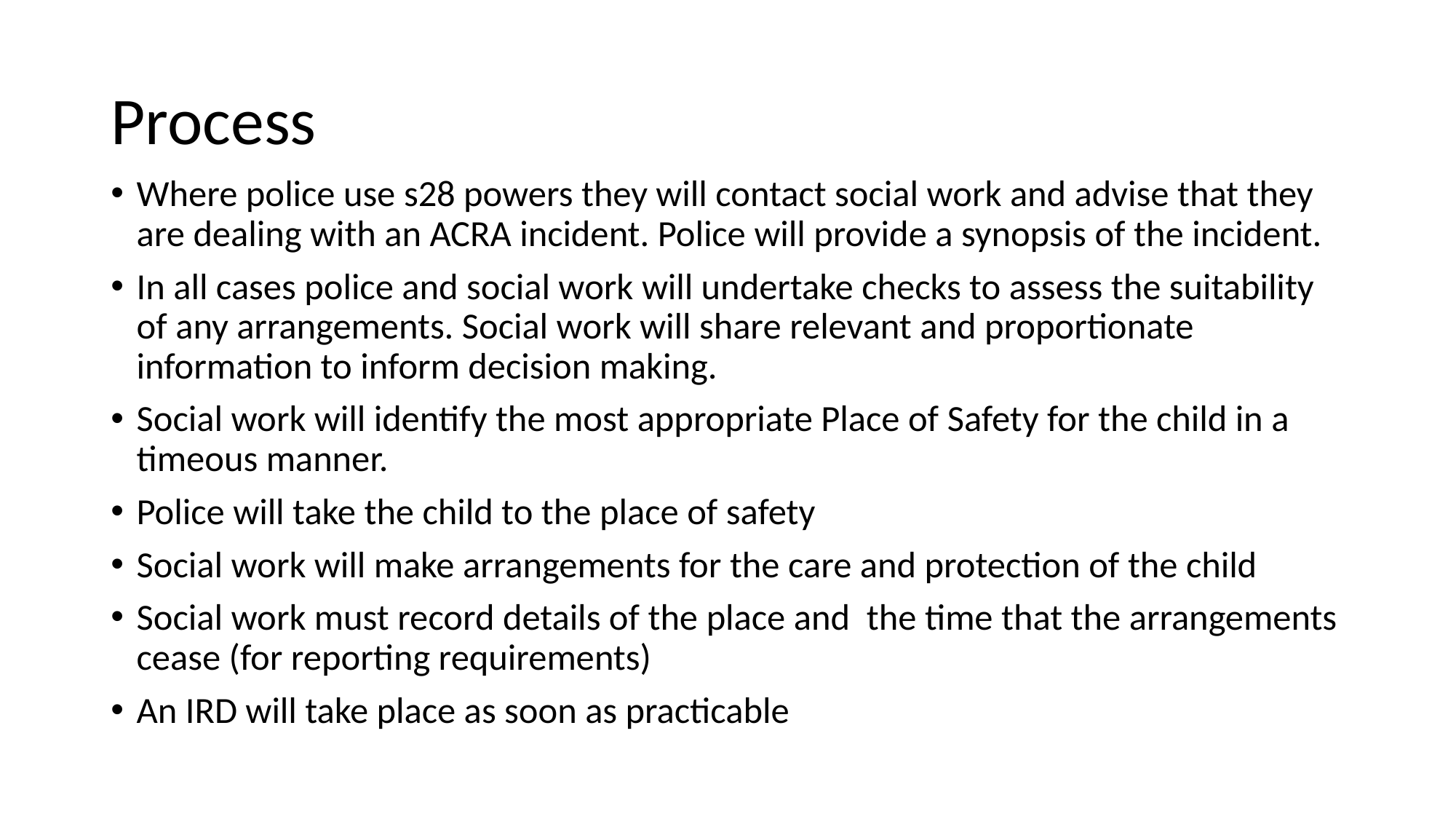

# Process
Where police use s28 powers they will contact social work and advise that they are dealing with an ACRA incident. Police will provide a synopsis of the incident.
In all cases police and social work will undertake checks to assess the suitability of any arrangements. Social work will share relevant and proportionate information to inform decision making.
Social work will identify the most appropriate Place of Safety for the child in a timeous manner.
Police will take the child to the place of safety
Social work will make arrangements for the care and protection of the child
Social work must record details of the place and  the time that the arrangements cease (for reporting requirements)
An IRD will take place as soon as practicable